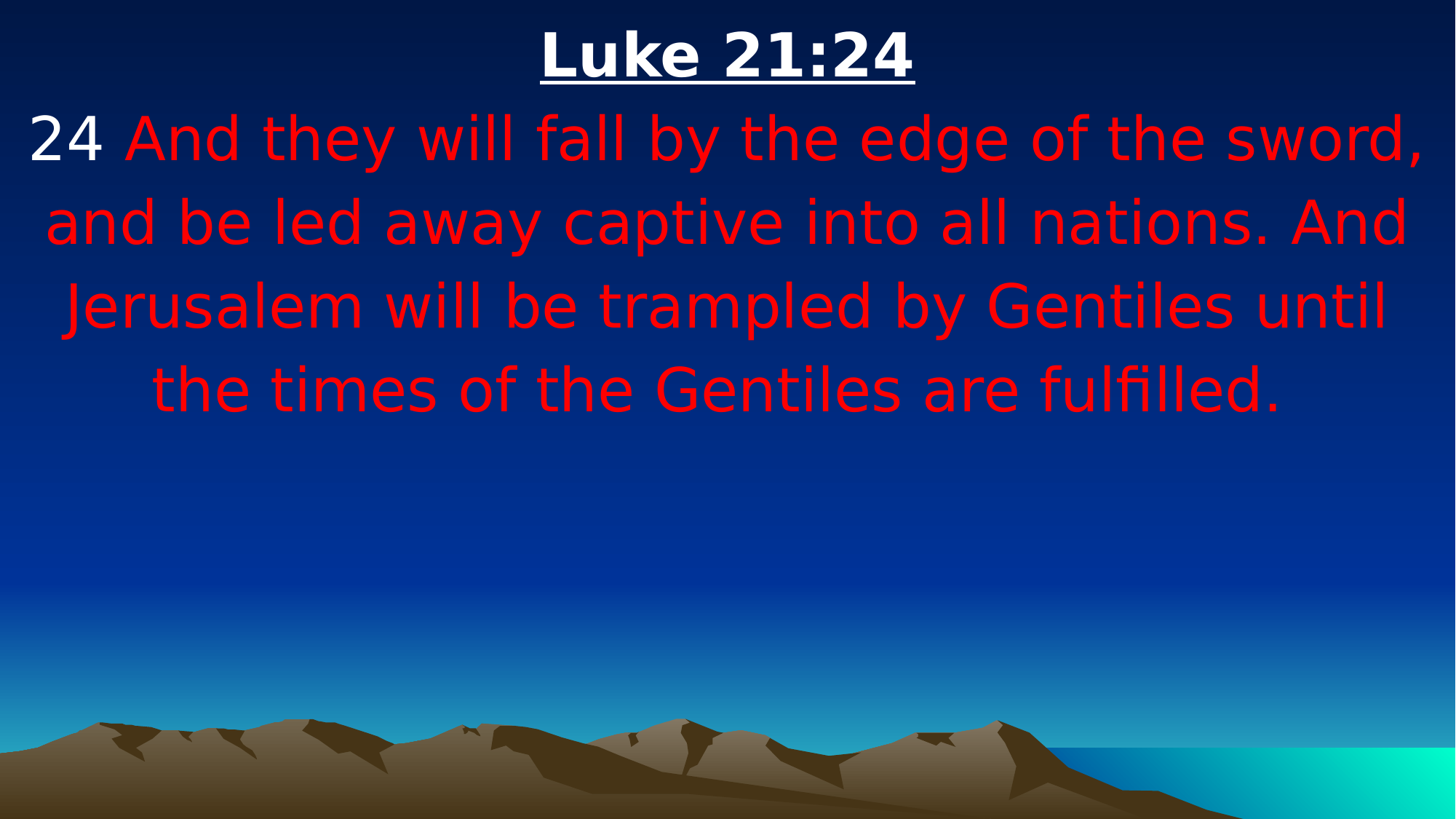

Luke 21:24
24 And they will fall by the edge of the sword, and be led away captive into all nations. And Jerusalem will be trampled by Gentiles until the times of the Gentiles are fulfilled.